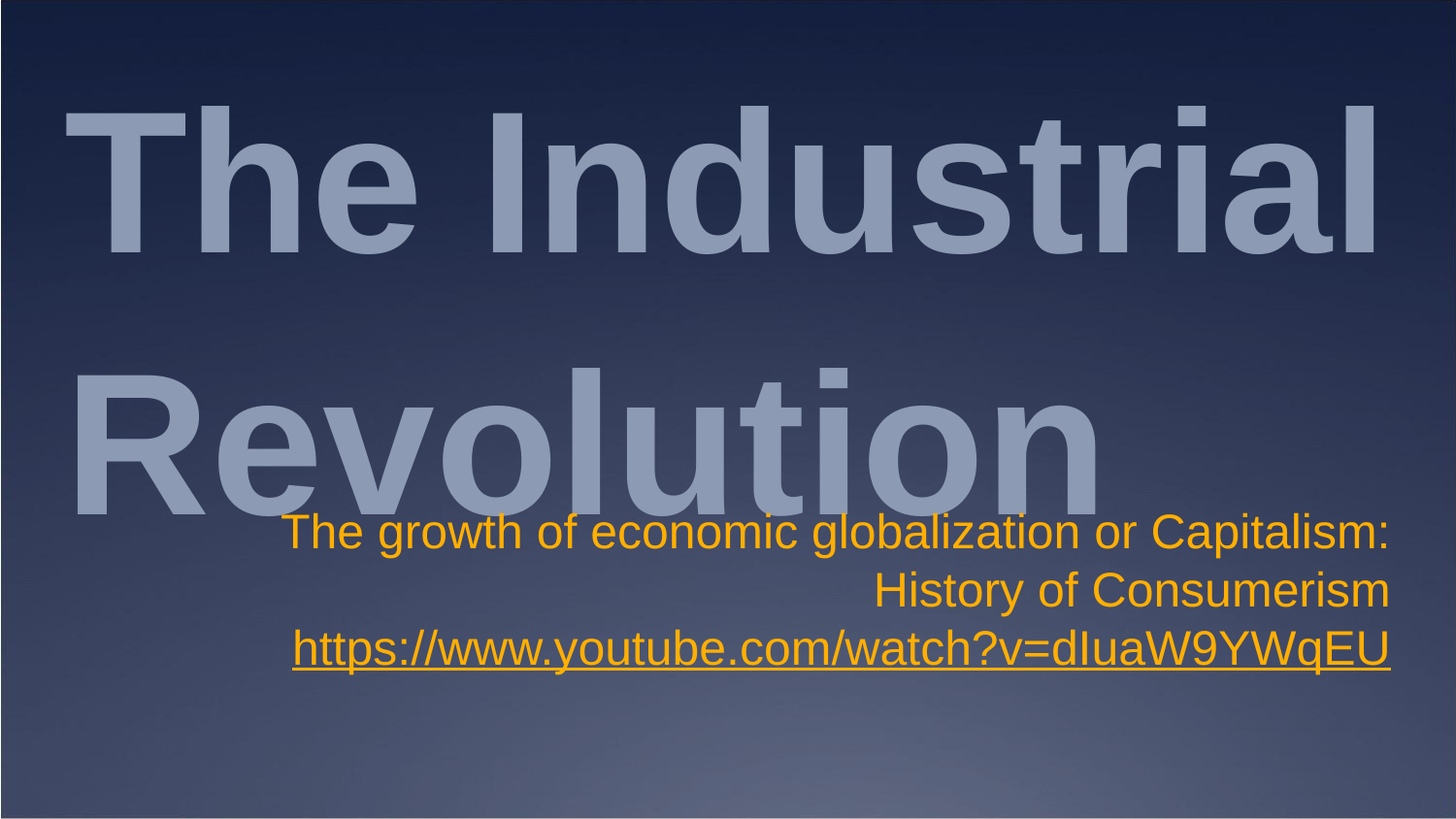

# The Industrial Revolution
The growth of economic globalization or Capitalism:
History of Consumerism
https://www.youtube.com/watch?v=dIuaW9YWqEU